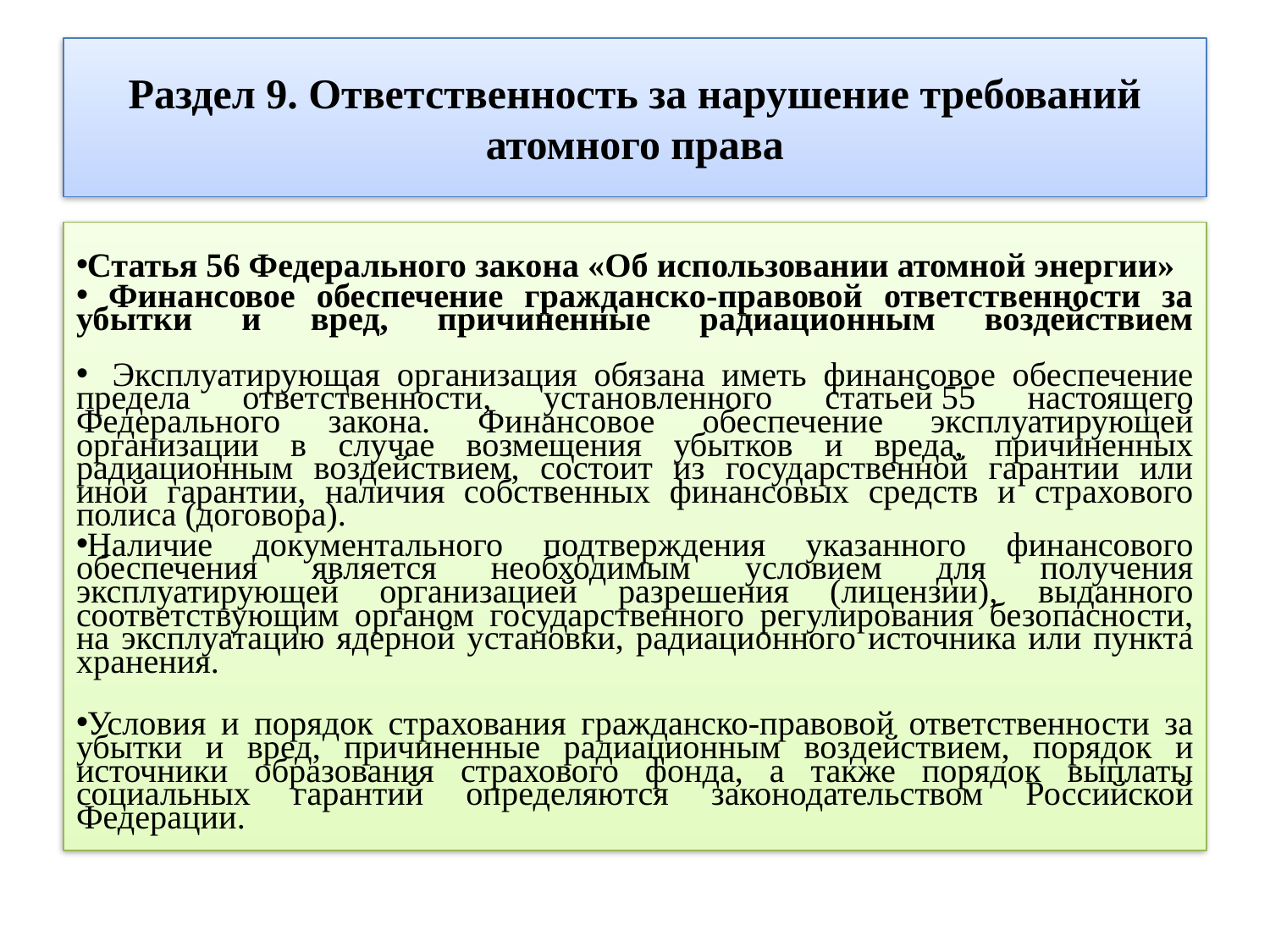

# Раздел 9. Ответственность за нарушение требований атомного права

Статья 56 Федерального закона «Об использовании атомной энергии»
 Финансовое обеспечение гражданско-правовой ответственности за убытки и вред, причиненные радиационным воздействием
  Эксплуатирующая организация обязана иметь финансовое обеспечение предела ответственности, установленного статьей 55 настоящего Федерального закона. Финансовое обеспечение эксплуатирующей организации в случае возмещения убытков и вреда, причиненных радиационным воздействием, состоит из государственной гарантии или иной гарантии, наличия собственных финансовых средств и страхового полиса (договора).
Наличие документального подтверждения указанного финансового обеспечения является необходимым условием для получения эксплуатирующей организацией разрешения (лицензии), выданного соответствующим органом государственного регулирования безопасности, на эксплуатацию ядерной установки, радиационного источника или пункта хранения.
Условия и порядок страхования гражданско-правовой ответственности за убытки и вред, причиненные радиационным воздействием, порядок и источники образования страхового фонда, а также порядок выплаты социальных гарантий определяются законодательством Российской Федерации.